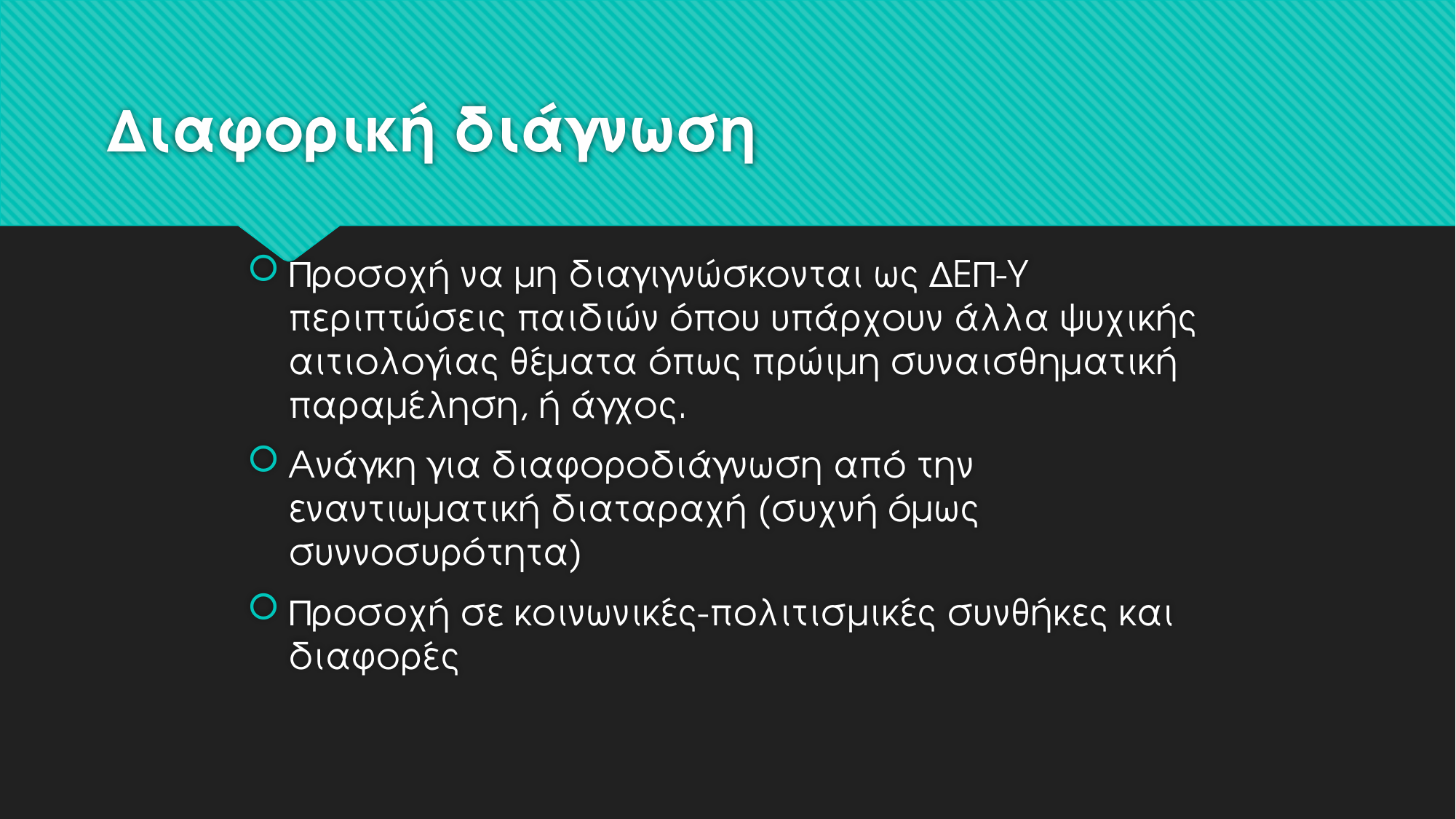

# Διαφορική διάγνωση
Προσοχή να μη διαγιγνώσκονται ως ΔΕΠ-Υ περιπτώσεις παιδιών όπου υπάρχουν άλλα ψυχικής αιτιολογίας θέματα όπως πρώιμη συναισθηματική παραμέληση, ή άγχος.
Ανάγκη για διαφοροδιάγνωση από την εναντιωματική διαταραχή (συχνή όμως συννοσυρότητα)
Προσοχή σε κοινωνικές-πολιτισμικές συνθήκες και διαφορές